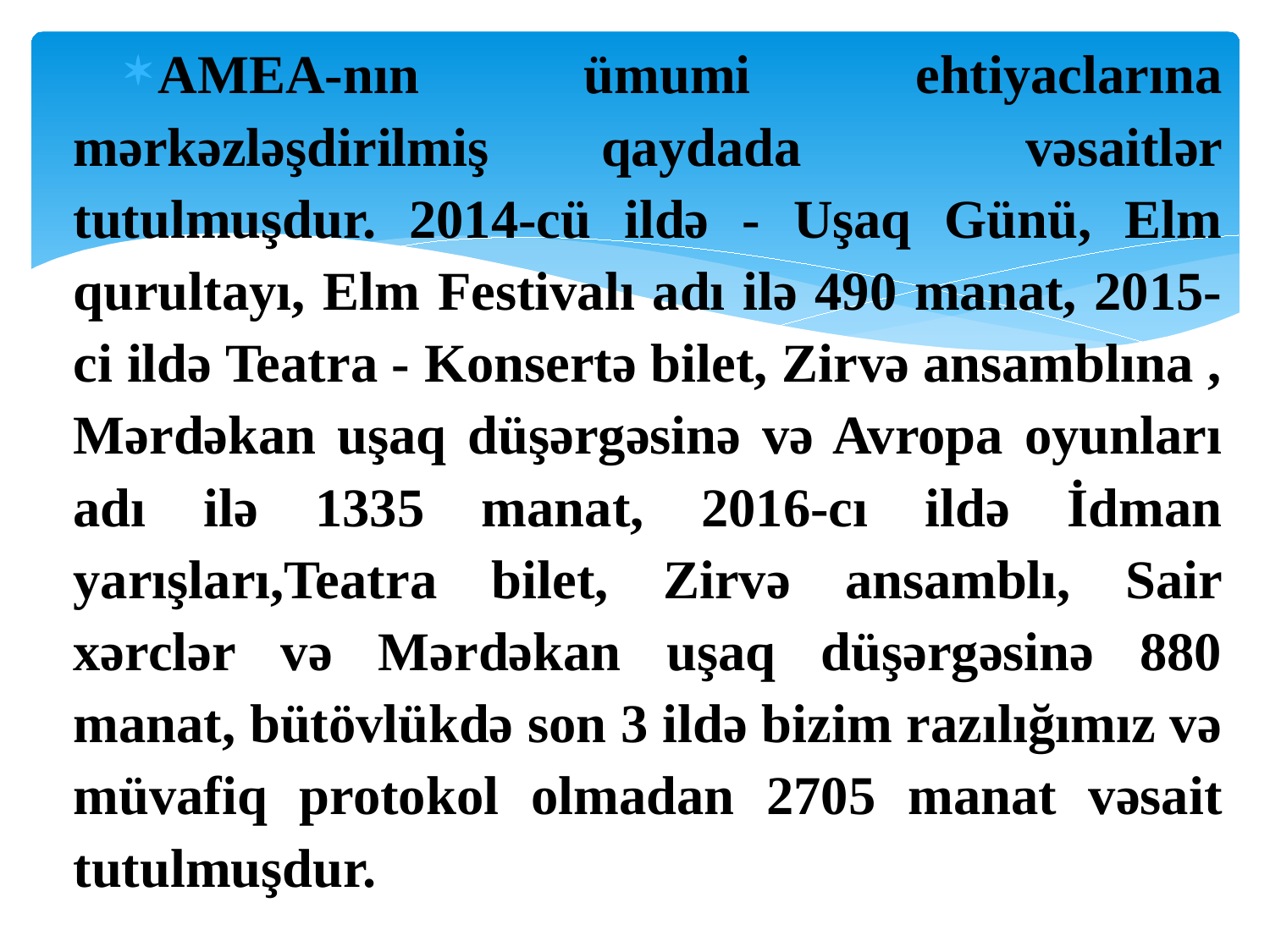

AMEA-nın ümumi ehtiyaclarına mərkəzləşdirilmiş qaydada  vəsaitlər tutulmuşdur. 2014-cü ildə - Uşaq Günü, Elm qurultayı, Elm Festivalı adı ilə 490 manat, 2015-ci ildə Teatra - Konsertə bilet, Zirvə ansamblına , Mərdəkan uşaq düşərgəsinə və Avropa oyunları adı ilə 1335 manat, 2016-cı ildə İdman yarışları,Teatra bilet, Zirvə ansamblı, Sair xərclər və Mərdəkan uşaq düşərgəsinə 880 manat, bütövlükdə son 3 ildə bizim razılığımız və müvafiq protokol olmadan 2705 manat vəsait tutulmuşdur.